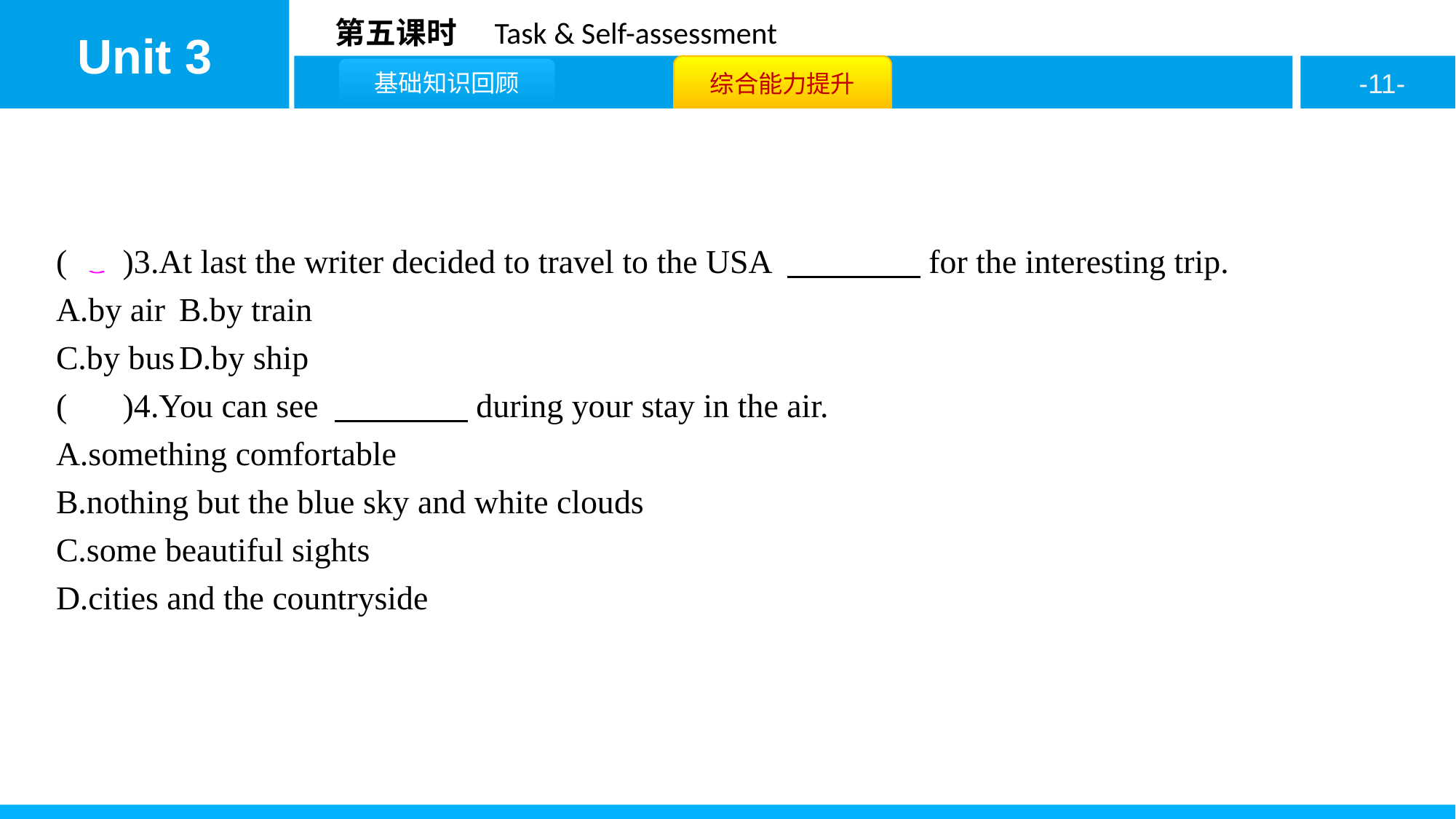

(  C  )3.At last the writer decided to travel to the USA 　　　　for the interesting trip.
A.by air	B.by train
C.by bus	D.by ship
(  B  )4.You can see 　　　　during your stay in the air.
A.something comfortable
B.nothing but the blue sky and white clouds
C.some beautiful sights
D.cities and the countryside